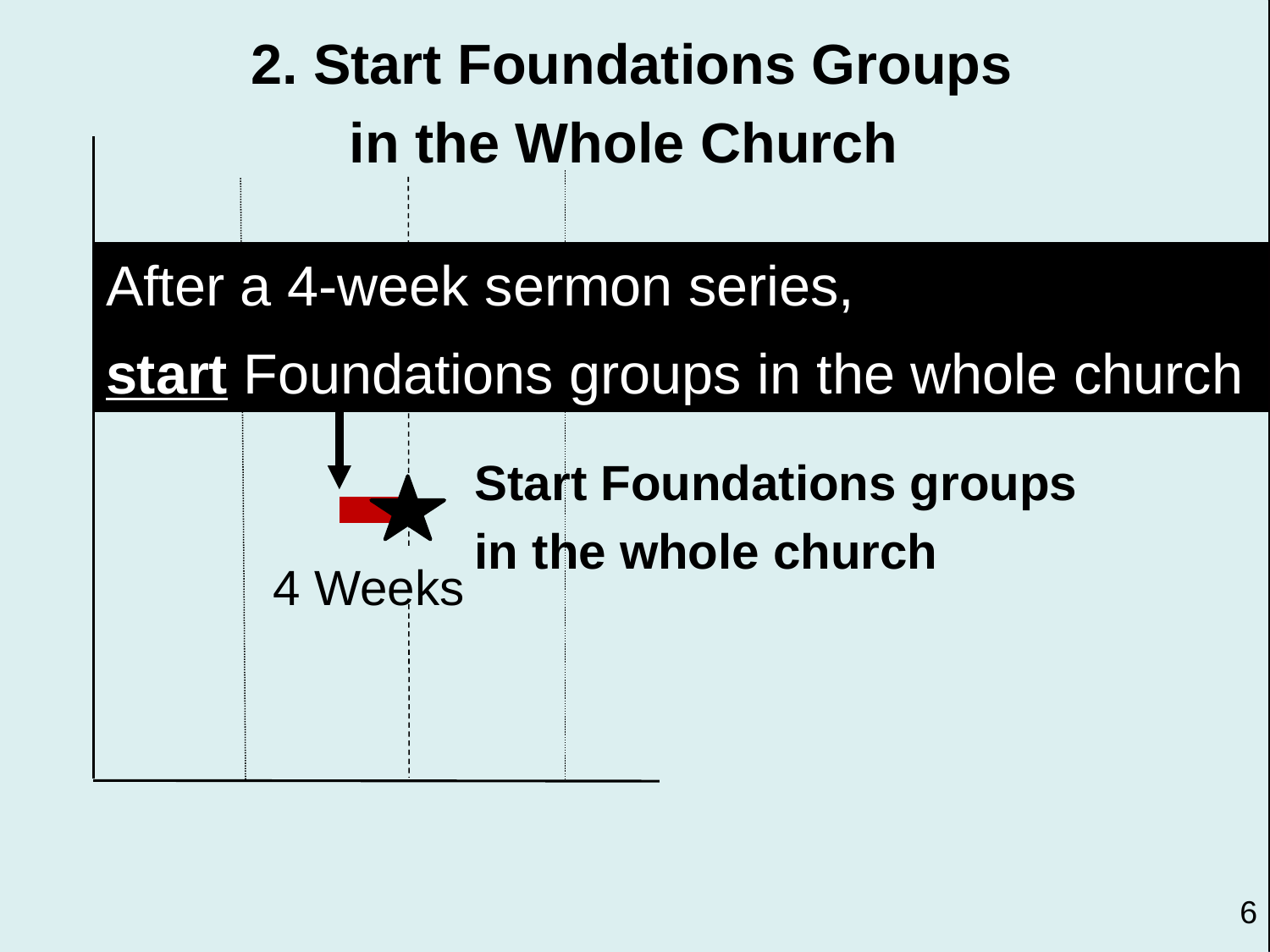

2. Start Foundations Groups
in the Whole Church
After a 4-week sermon series,
start Foundations groups in the whole church
Start Foundations groups in the whole church

4 Weeks
6